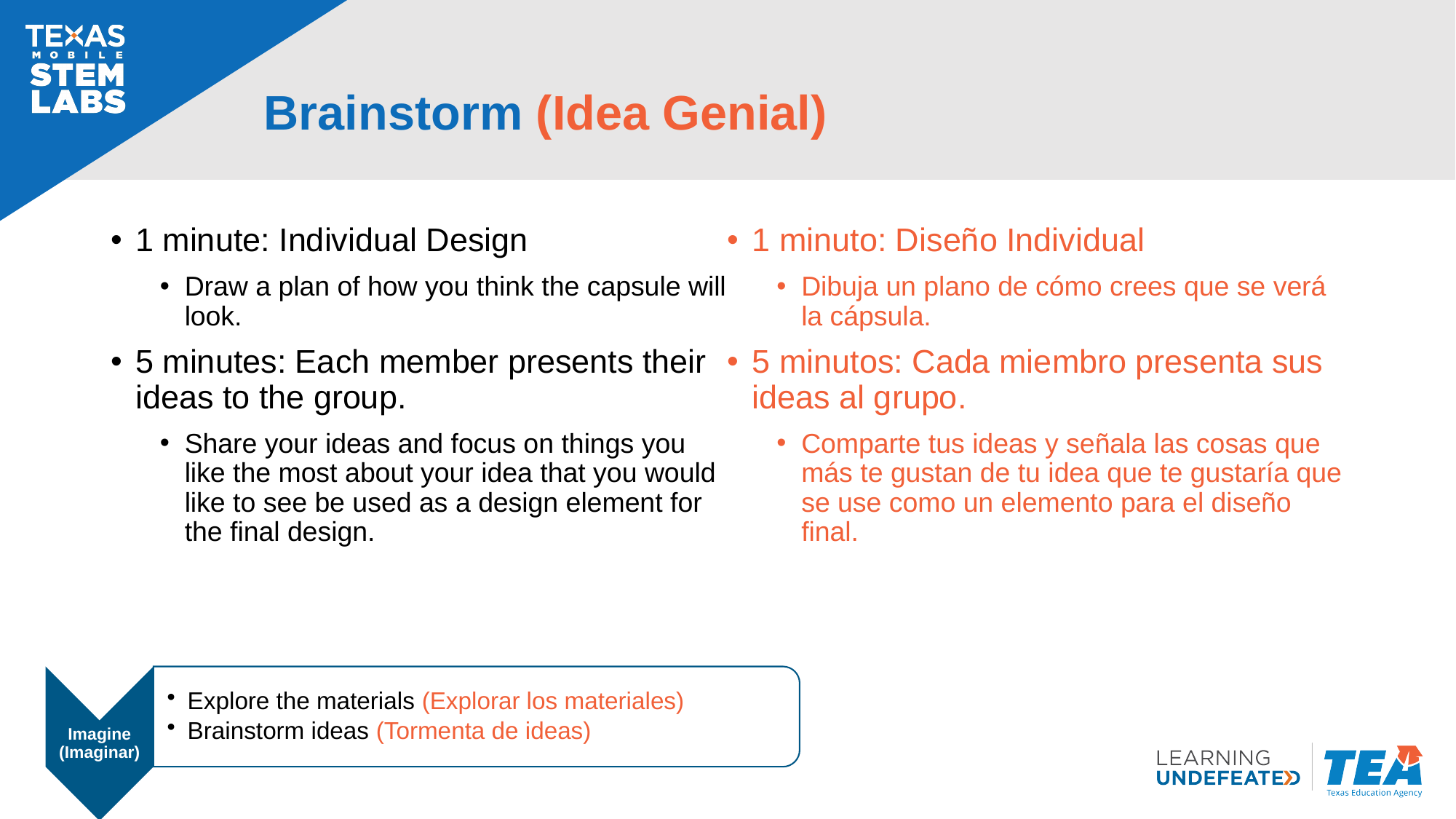

# Brainstorm (Idea Genial)
1 minute: Individual Design
Draw a plan of how you think the capsule will look.
5 minutes: Each member presents their ideas to the group.
Share your ideas and focus on things you like the most about your idea that you would like to see be used as a design element for the final design.

1 minuto: Diseño Individual
Dibuja un plano de cómo crees que se verá la cápsula.
5 minutos: Cada miembro presenta sus ideas al grupo.
Comparte tus ideas y señala las cosas que más te gustan de tu idea que te gustaría que se use como un elemento para el diseño final.